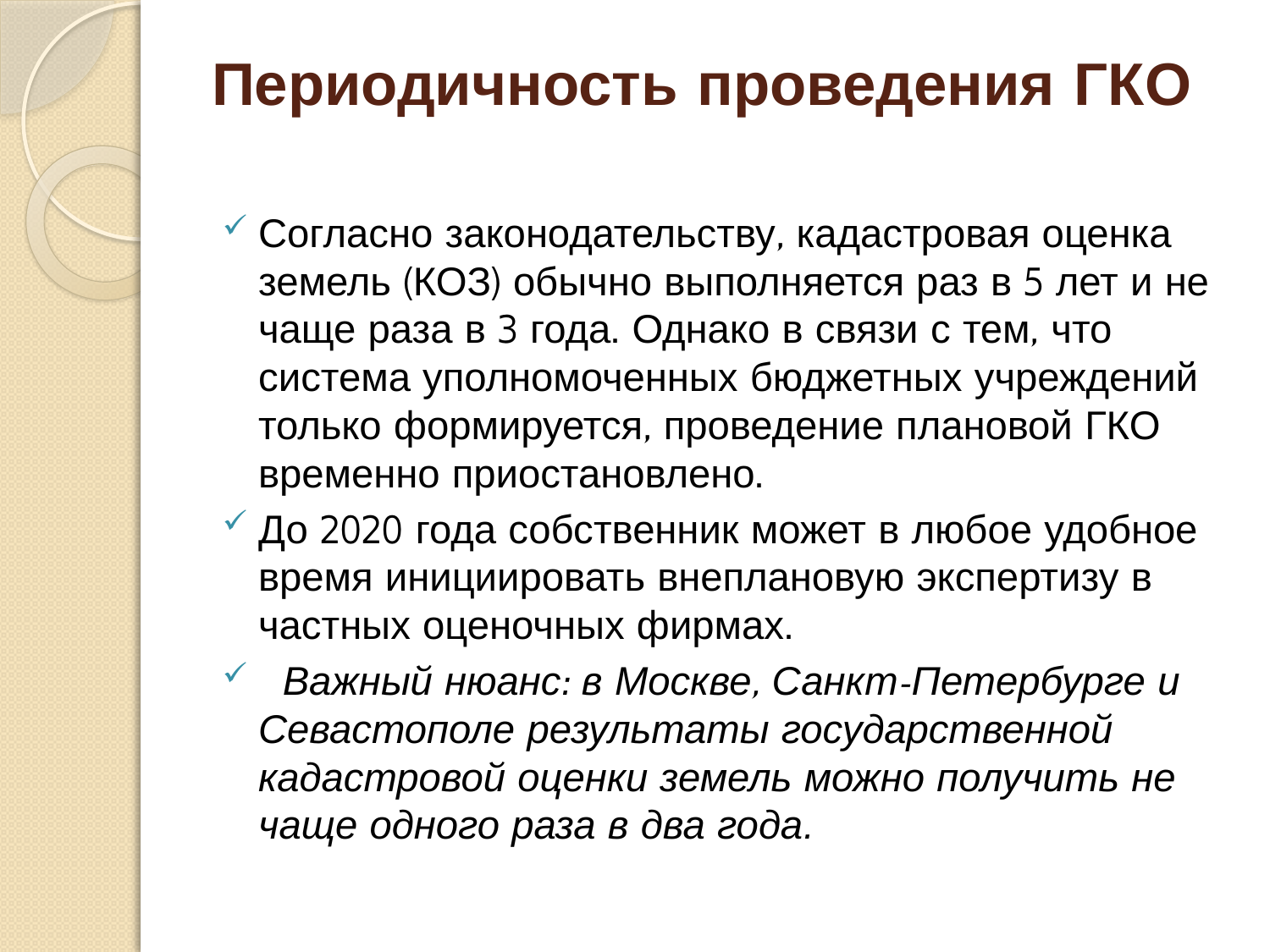

# Периодичность проведения ГКО
Согласно законодательству, кадастровая оценка земель (КОЗ) обычно выполняется раз в 5 лет и не чаще раза в 3 года. Однако в связи с тем, что система уполномоченных бюджетных учреждений только формируется, проведение плановой ГКО временно приостановлено.
До 2020 года собственник может в любое удобное время инициировать внеплановую экспертизу в частных оценочных фирмах.
  Важный нюанс: в Москве, Санкт-Петербурге и Севастополе результаты государственной кадастровой оценки земель можно получить не чаще одного раза в два года.